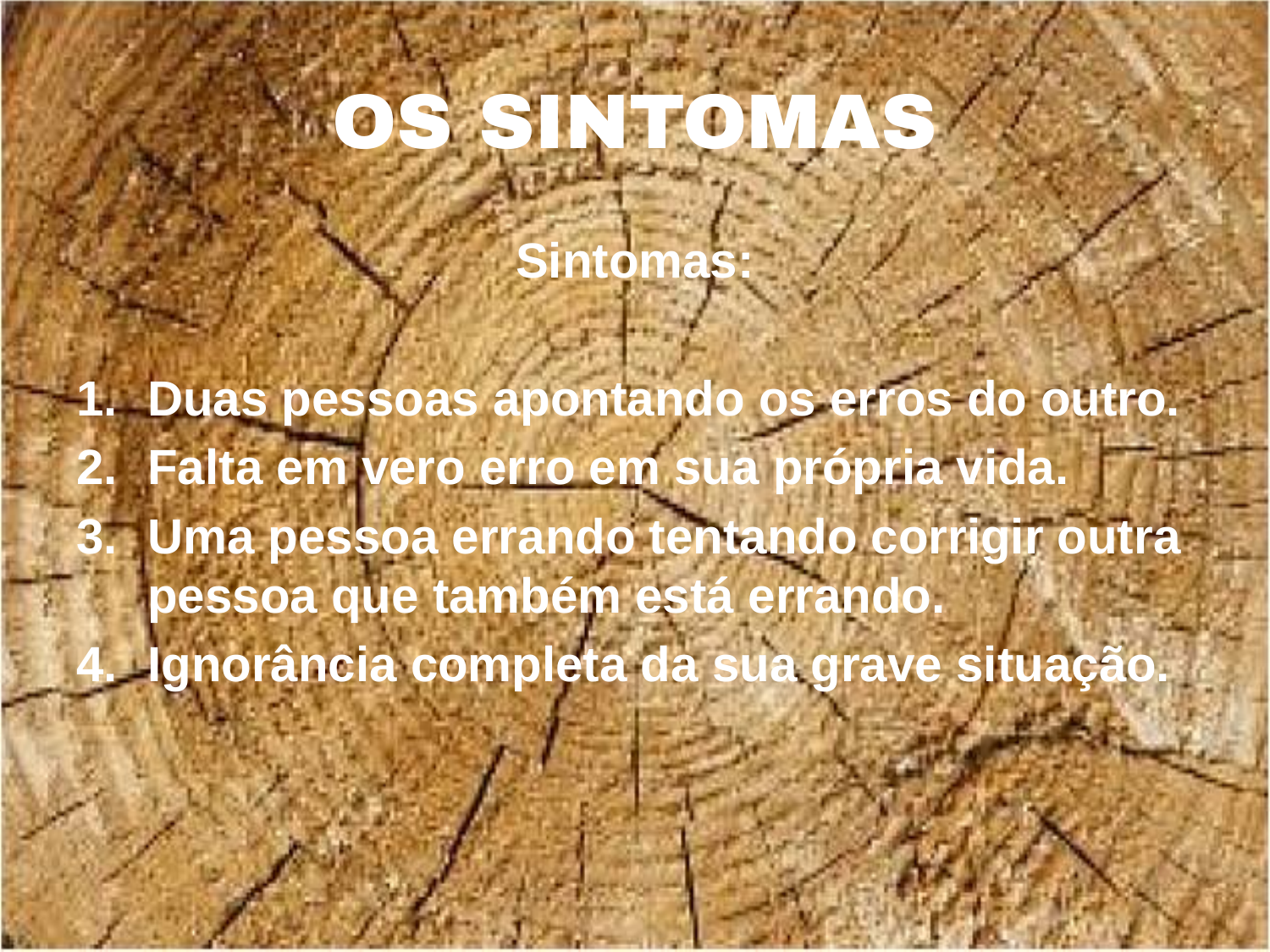

# OS SINTOMAS
Sintomas:

Duas pessoas apontando os erros do outro.
Falta em vero erro em sua própria vida.
Uma pessoa errando tentando corrigir outra pessoa que também está errando.
Ignorância completa da sua grave situação.